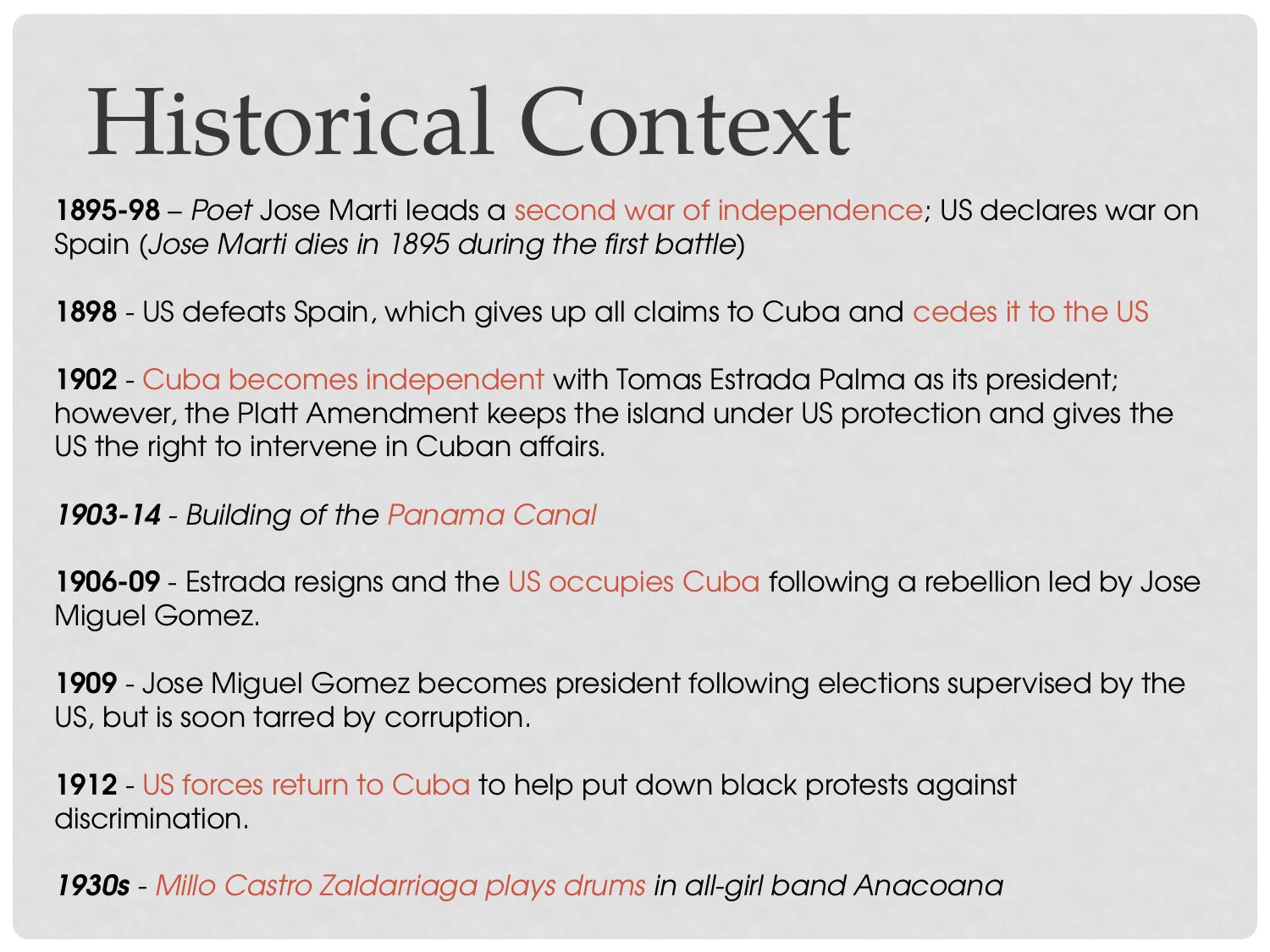

Historical Context

1895-98 – Poet Jose Marti leads a second war of independence; US declares war on Spain (Jose Marti dies in 1895 during the first battle)

1898 - US defeats Spain, which gives up all claims to Cuba and cedes it to the US

1902 - Cuba becomes independent with Tomas Estrada Palma as its president; however, the Platt Amendment keeps the island under US protection and gives the US the right to intervene in Cuban affairs.

1903-14 - Building of the Panama Canal

1906-09 - Estrada resigns and the US occupies Cuba following a rebellion led by Jose Miguel Gomez.

1909 - Jose Miguel Gomez becomes president following elections supervised by the US, but is soon tarred by corruption.

1912 - US forces return to Cuba to help put down black protests against discrimination.

1930s - Millo Castro Zaldarriaga plays drums in all-girl band Anacoana